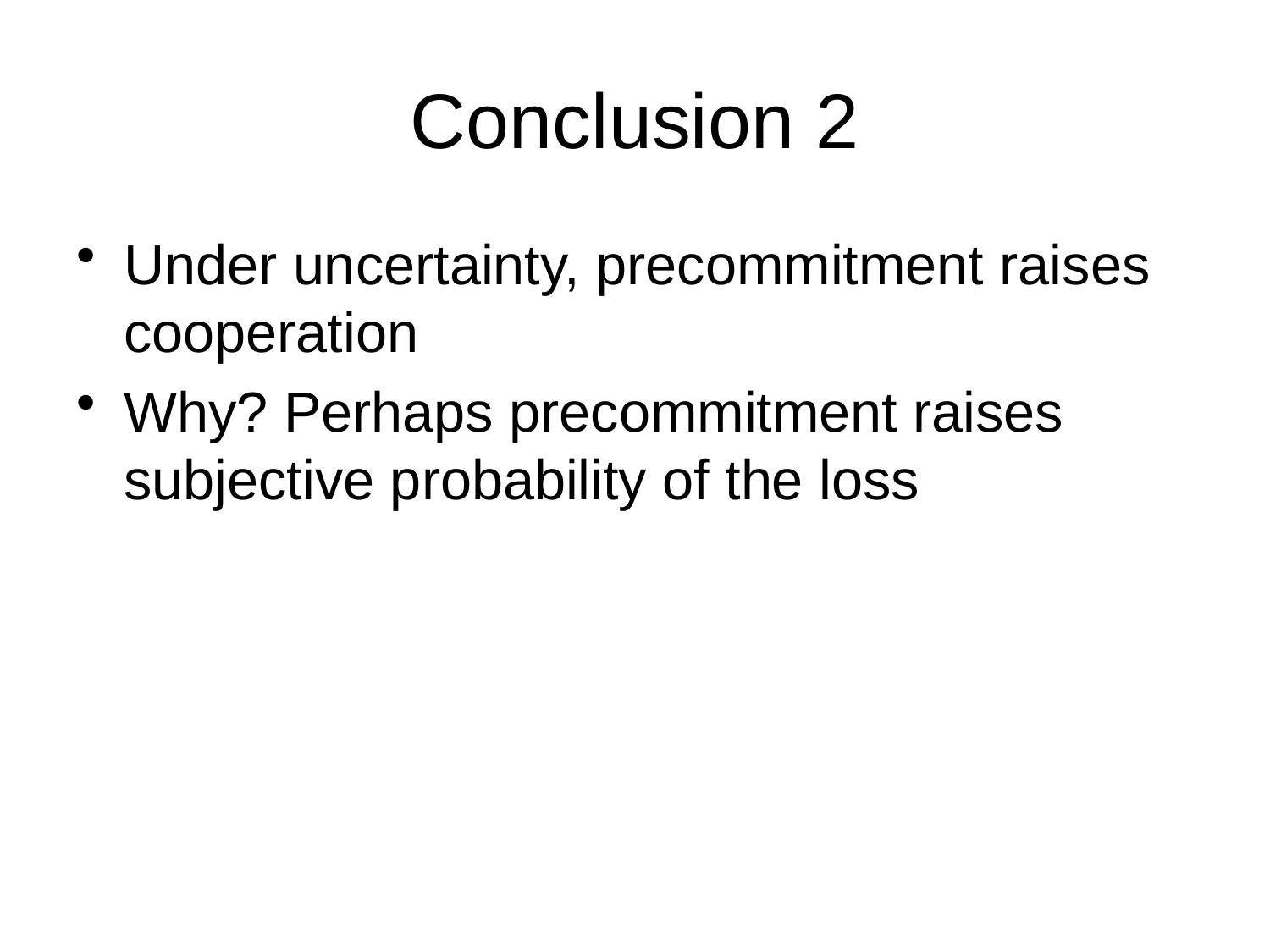

# Conclusion 2
Under uncertainty, precommitment raises cooperation
Why? Perhaps precommitment raises subjective probability of the loss